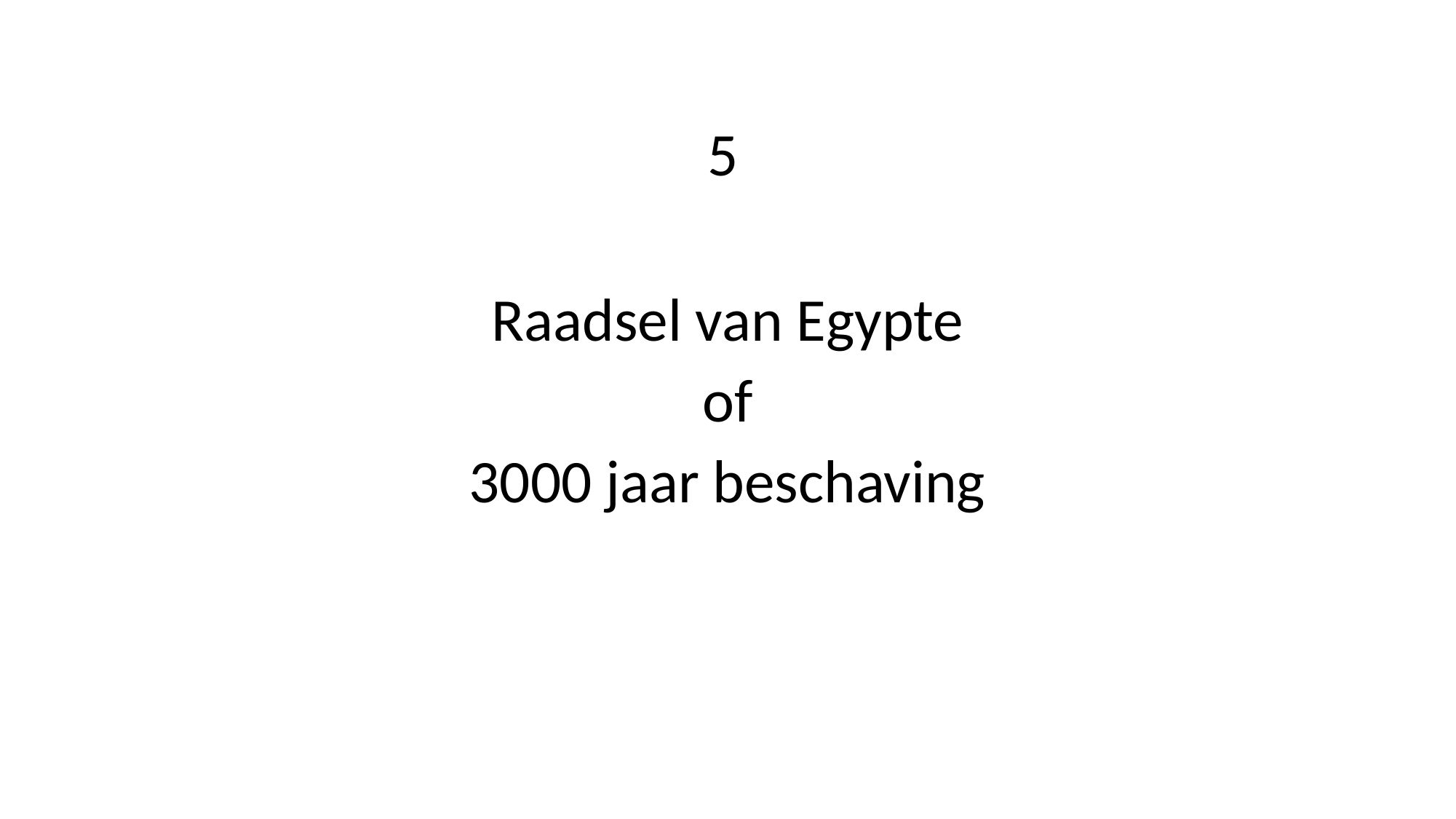

# 5
Raadsel van Egypte
of
3000 jaar beschaving